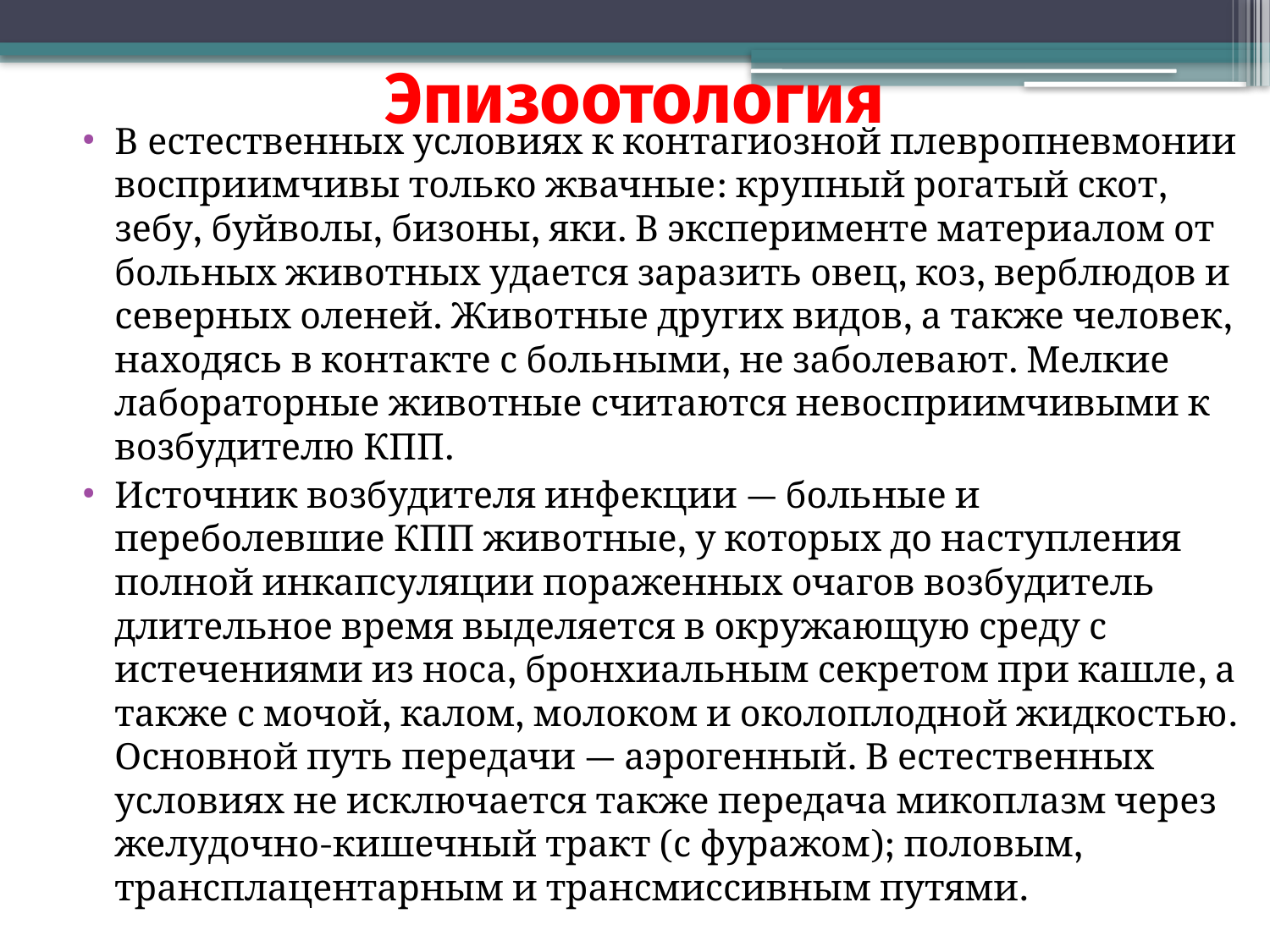

# Эпизоотология
В естественных условиях к контагиозной плевропневмонии восприимчивы только жвачные: крупный рогатый скот, зебу, буйволы, бизоны, яки. В эксперименте материалом от больных животных удается заразить овец, коз, верблюдов и северных оленей. Животные других видов, а также человек, находясь в контакте с больными, не заболевают. Мелкие лабораторные животные считаются невосприимчивыми к возбудителю КПП.
Источник возбудителя инфекции — больные и переболевшие КПП животные, у которых до наступления полной инкапсуляции пораженных очагов возбудитель длительное время выделяется в окружающую среду с истечениями из носа, бронхиальным секретом при кашле, а также с мочой, калом, молоком и околоплодной жидкостью. Основной путь передачи — аэрогенный. В естественных условиях не исключается также передача микоплазм через желудочно-кишечный тракт (с фуражом); половым, трансплацентарным и трансмиссивным путями.